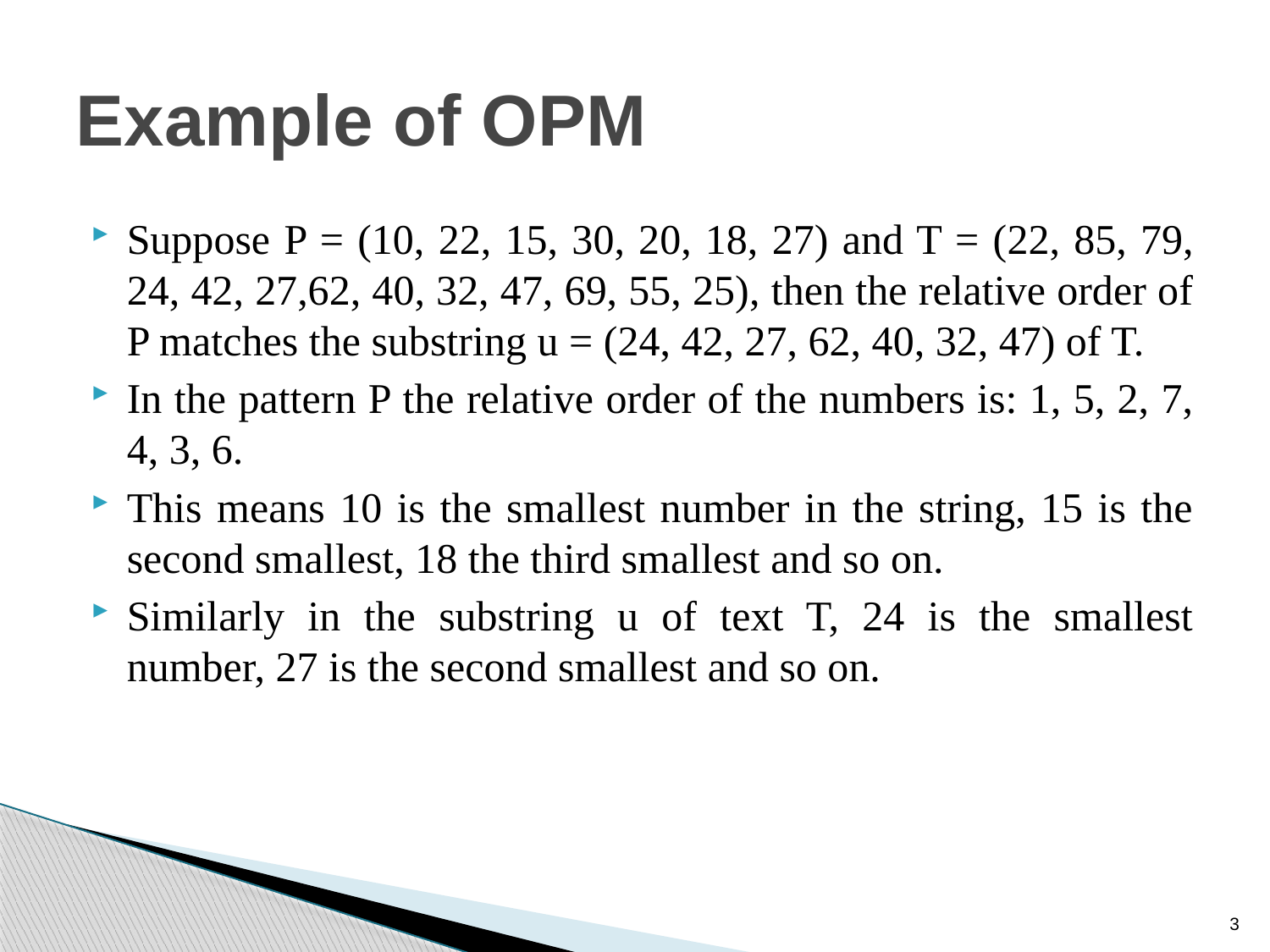

# Example of OPM
Suppose P = (10, 22, 15, 30, 20, 18, 27) and T = (22, 85, 79, 24, 42, 27,62, 40, 32, 47, 69, 55, 25), then the relative order of P matches the substring u = (24, 42, 27, 62, 40, 32, 47) of T.
In the pattern P the relative order of the numbers is: 1, 5, 2, 7, 4, 3, 6.
This means 10 is the smallest number in the string, 15 is the second smallest, 18 the third smallest and so on.
Similarly in the substring u of text T, 24 is the smallest number, 27 is the second smallest and so on.

3